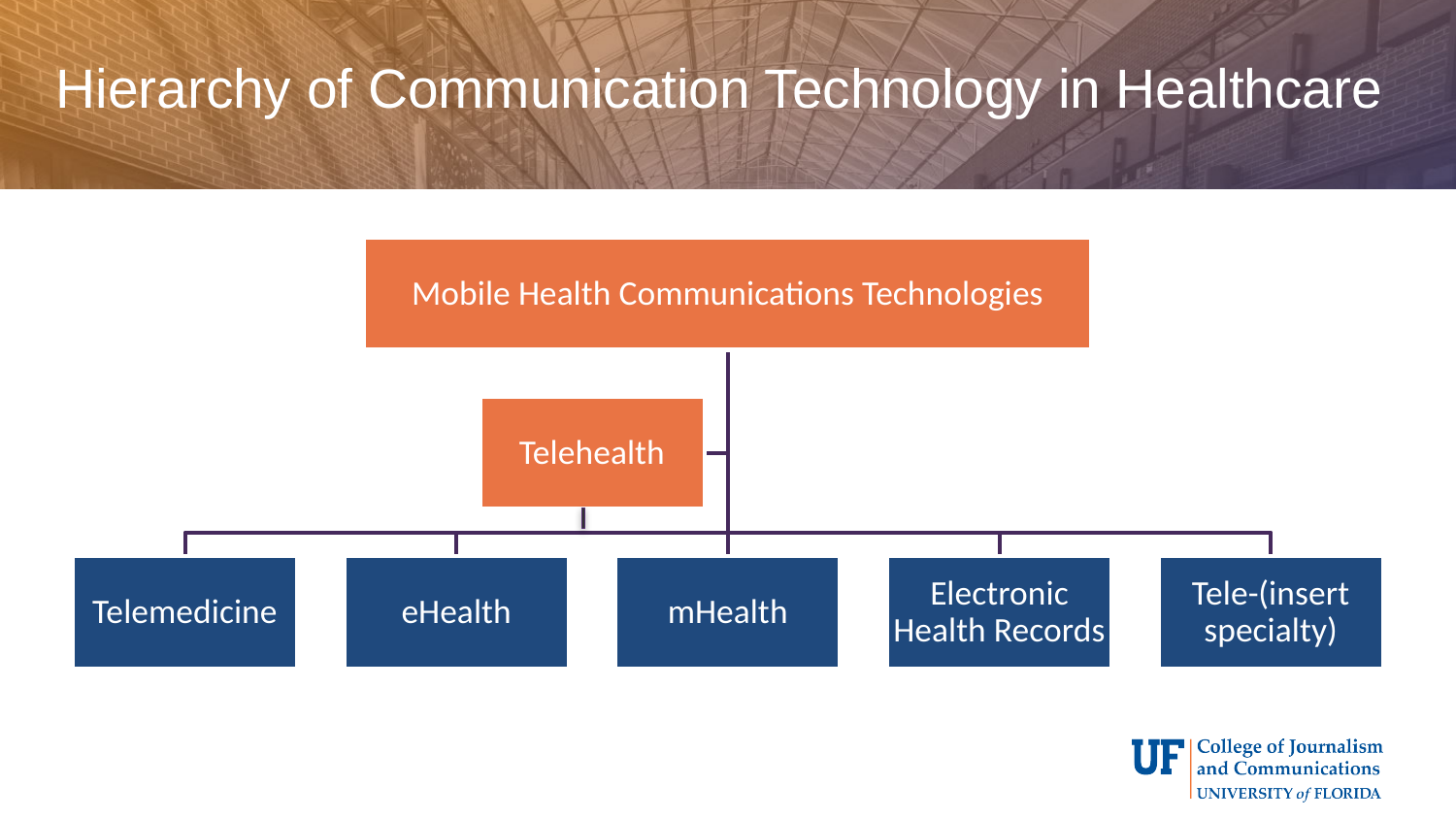

# Hierarchy of Communication Technology in Healthcare
Mobile Health Communications Technologies
Telemedicine
eHealth
mHealth
Electronic Health Records
Tele-(insert specialty)
Telehealth